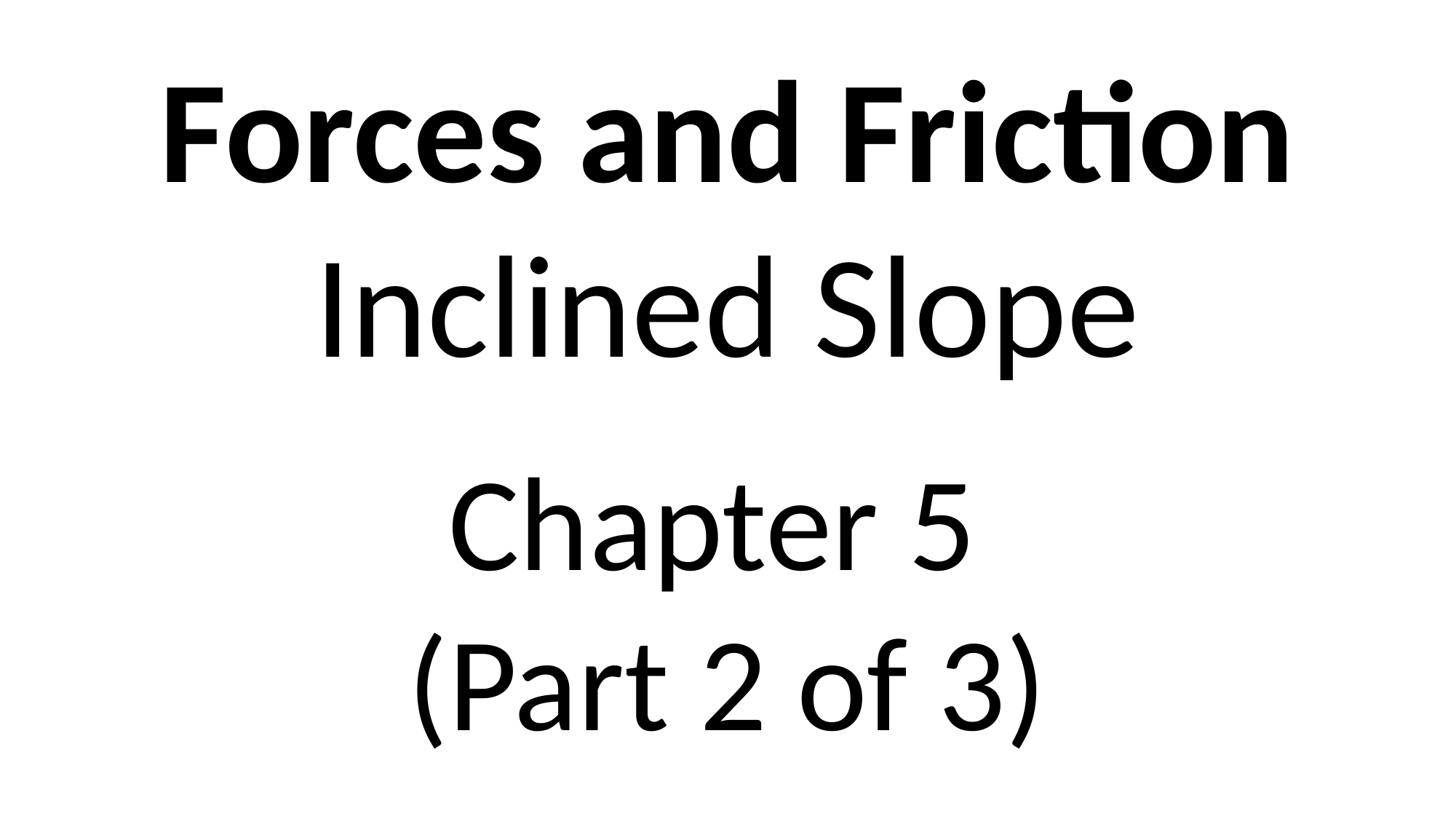

Forces and Friction
Inclined Slope

Chapter 5
(Part 2 of 3)